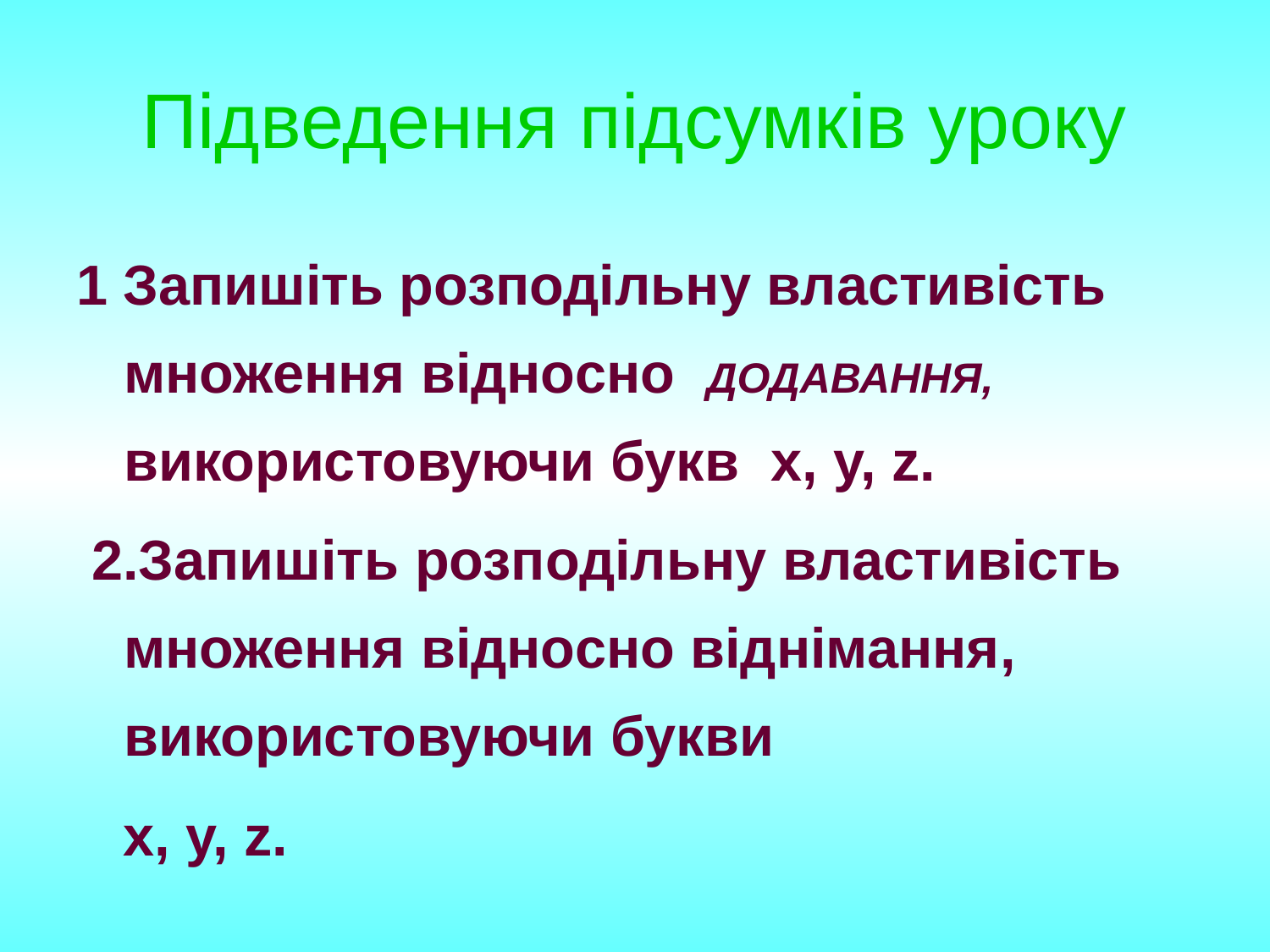

# Підведення підсумків уроку
1 Запишіть розподільну властивість множення відносно  ДОДАВАННЯ, використовуючи букв  x, y, z.
 2.Запишіть розподільну властивість множення відносно віднімання, використовуючи букви
   x, y, z.